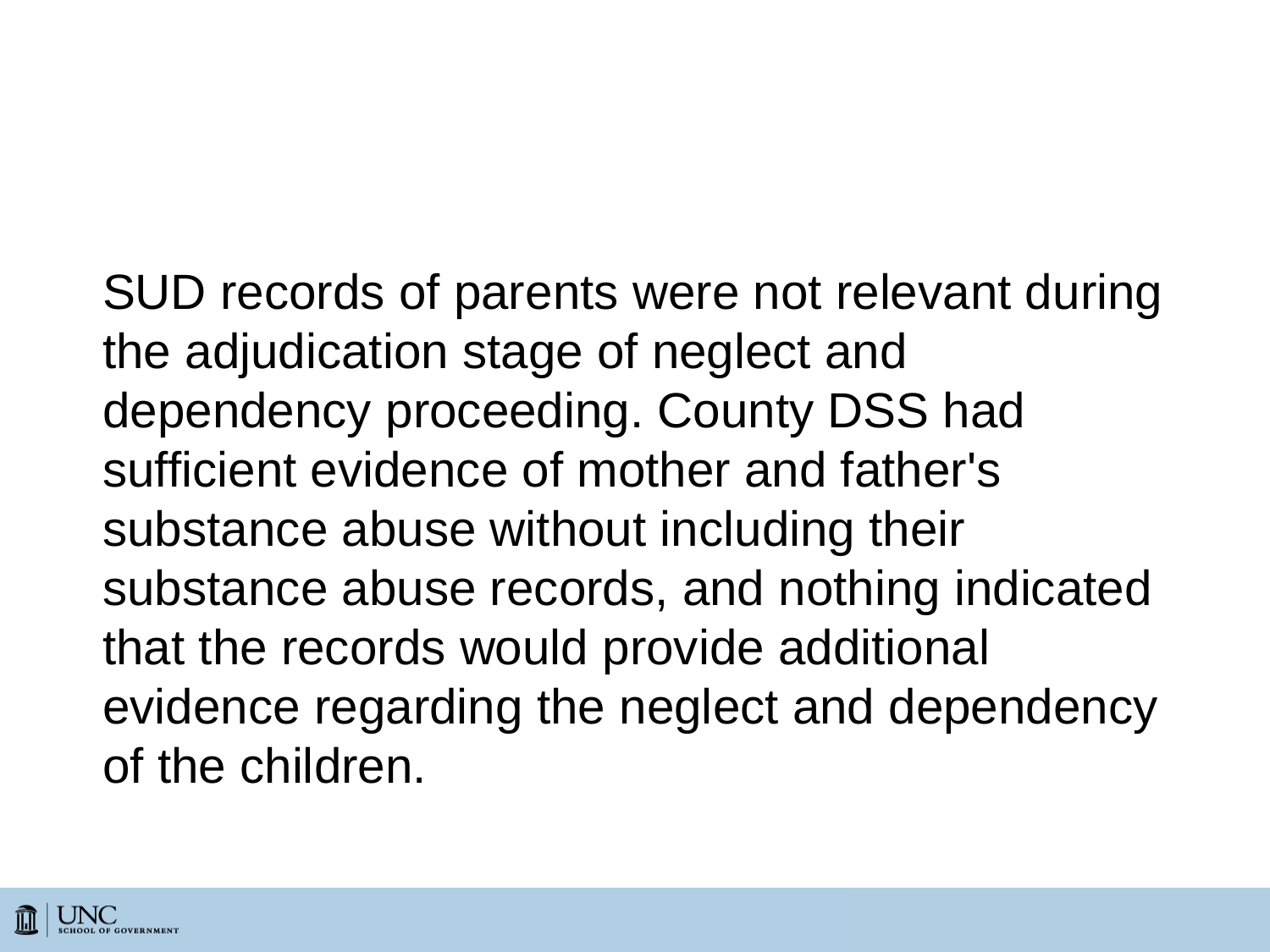

# In re E.P., M.P. 183 N.C. App. 301, 645 S.E.2d 772 (2007)
SUD records of parents were not relevant during the adjudication stage of neglect and dependency proceeding. County DSS had sufficient evidence of mother and father's substance abuse without including their substance abuse records, and nothing indicated that the records would provide additional evidence regarding the neglect and dependency of the children.